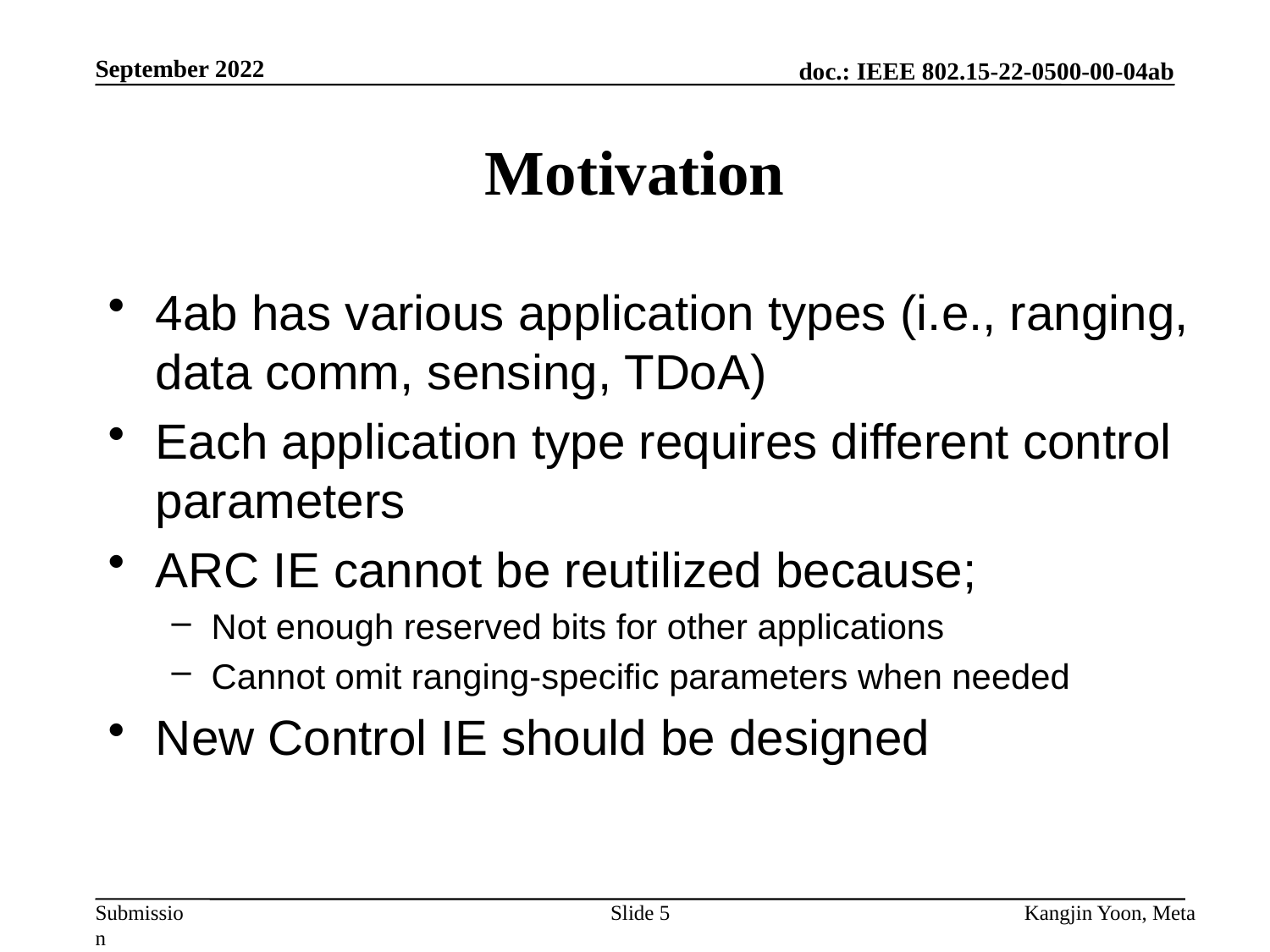

September 2022
# Motivation
4ab has various application types (i.e., ranging, data comm, sensing, TDoA)
Each application type requires different control parameters
ARC IE cannot be reutilized because;
Not enough reserved bits for other applications
Cannot omit ranging-specific parameters when needed
New Control IE should be designed
Slide 5
Kangjin Yoon, Meta